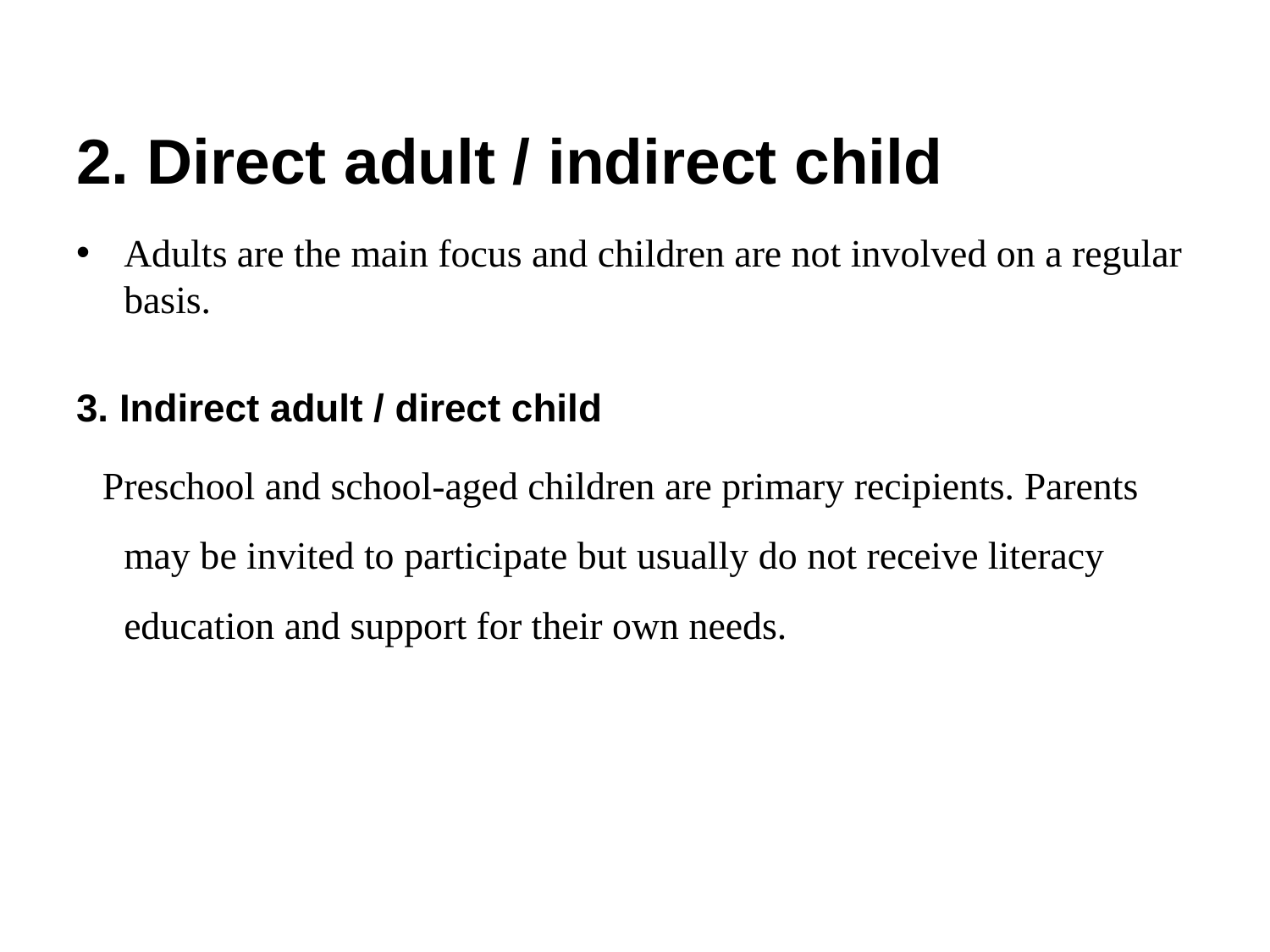

# 2. Direct adult / indirect child
Adults are the main focus and children are not involved on a regular basis.

3. Indirect adult / direct child
   Preschool and school-aged children are primary recipients. Parents may be invited to participate but usually do not receive literacy education and support for their own needs.